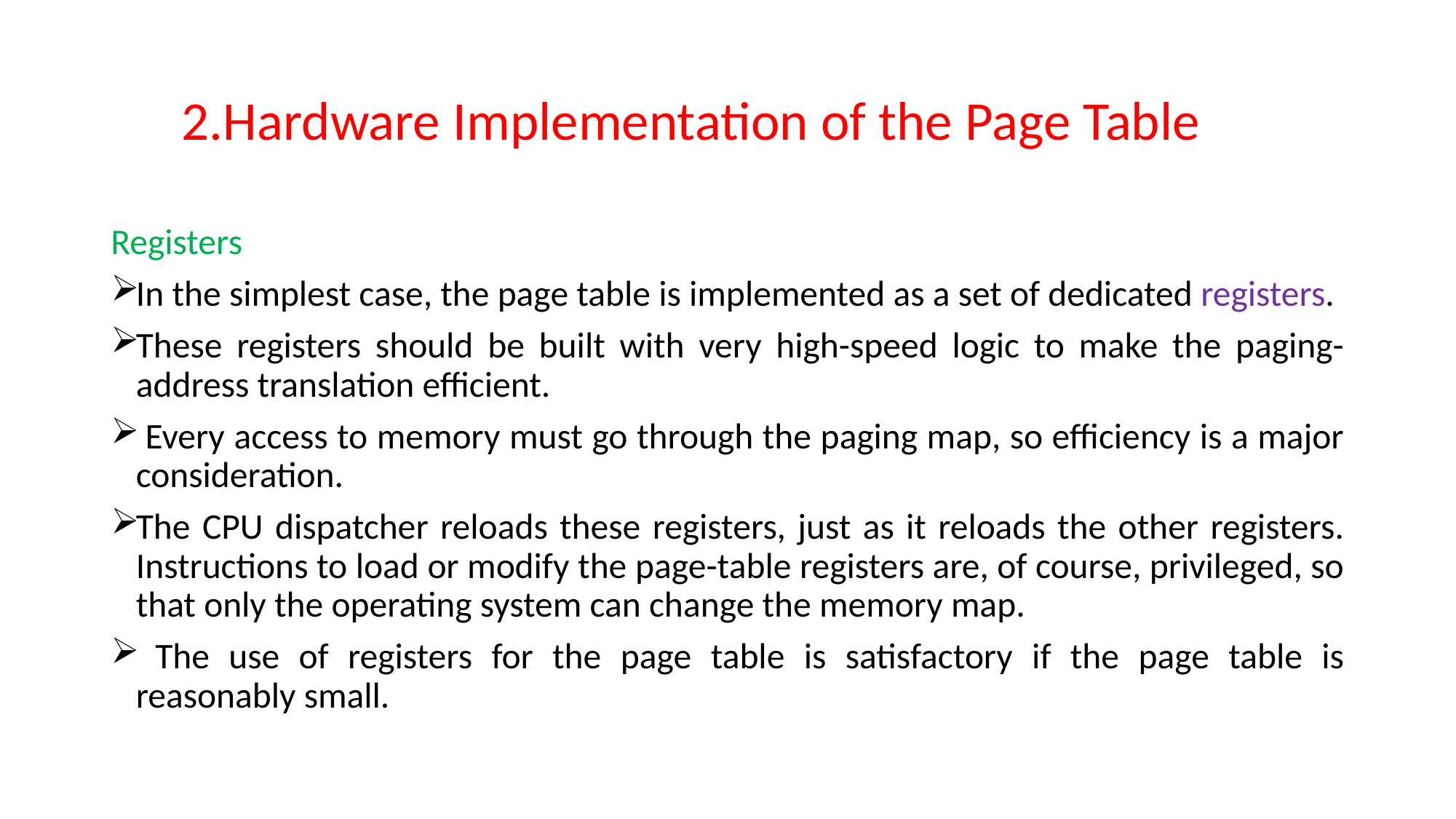

# 2.Hardware Implementation of the Page Table
Registers
In the simplest case, the page table is implemented as a set of dedicated registers.
These registers should be built with very high-speed logic to make the paging-address translation efficient.
 Every access to memory must go through the paging map, so efficiency is a major consideration.
The CPU dispatcher reloads these registers, just as it reloads the other registers. Instructions to load or modify the page-table registers are, of course, privileged, so that only the operating system can change the memory map.
 The use of registers for the page table is satisfactory if the page table is reasonably small.